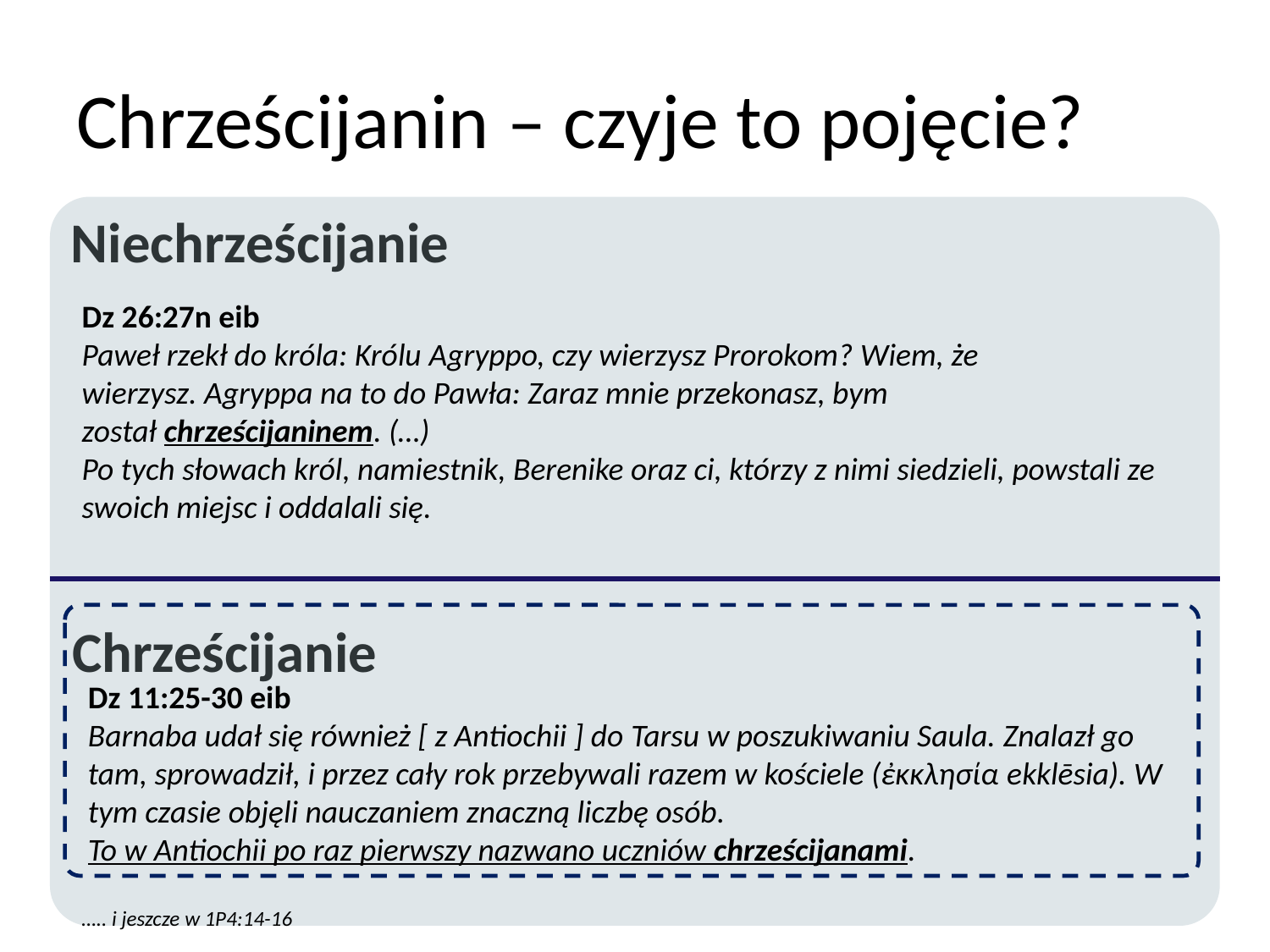

# Chrześcijanin – czyje to pojęcie?

Niechrześcijanie
Dz 26:27n eib
Paweł rzekł do króla: Królu Agryppo, czy wierzysz Prorokom? Wiem, że wierzysz. Agryppa na to do Pawła: Zaraz mnie przekonasz, bym został chrześcijaninem. (…)
Po tych słowach król, namiestnik, Berenike oraz ci, którzy z nimi siedzieli, powstali ze swoich miejsc i oddalali się.

….. i jeszcze w 1P4:14-16
Chrześcijanie

Dz 11:25-30 eib
Barnaba udał się również [ z Antiochii ] do Tarsu w poszukiwaniu Saula. Znalazł go tam, sprowadził, i przez cały rok przebywali razem w kościele (ἐκκλησία ekklēsia). W tym czasie objęli nauczaniem znaczną liczbę osób. 
To w Antiochii po raz pierwszy nazwano uczniów chrześcijanami.